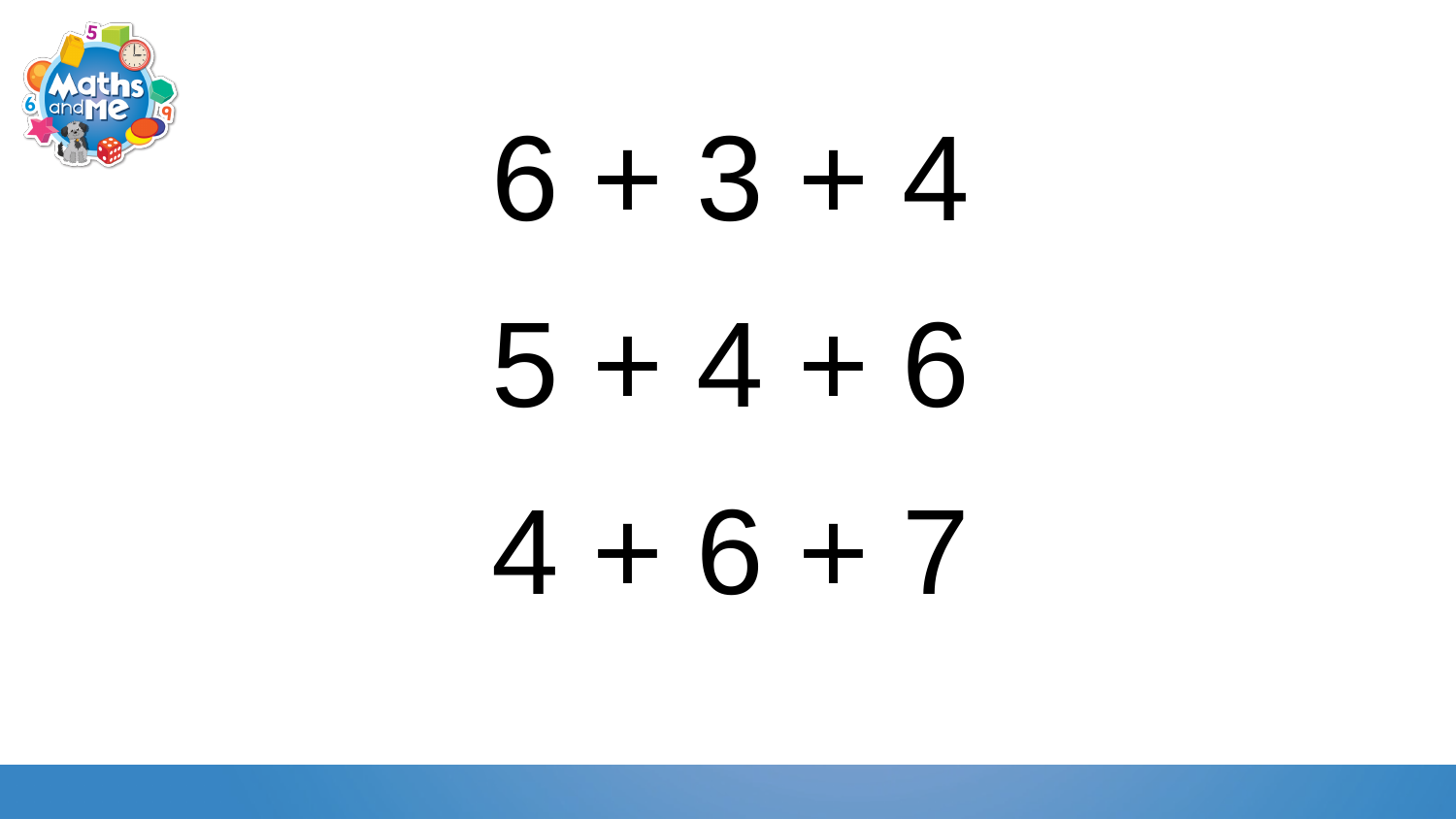

6 + 3 + 4
5 + 4 + 6
4 + 6 + 7